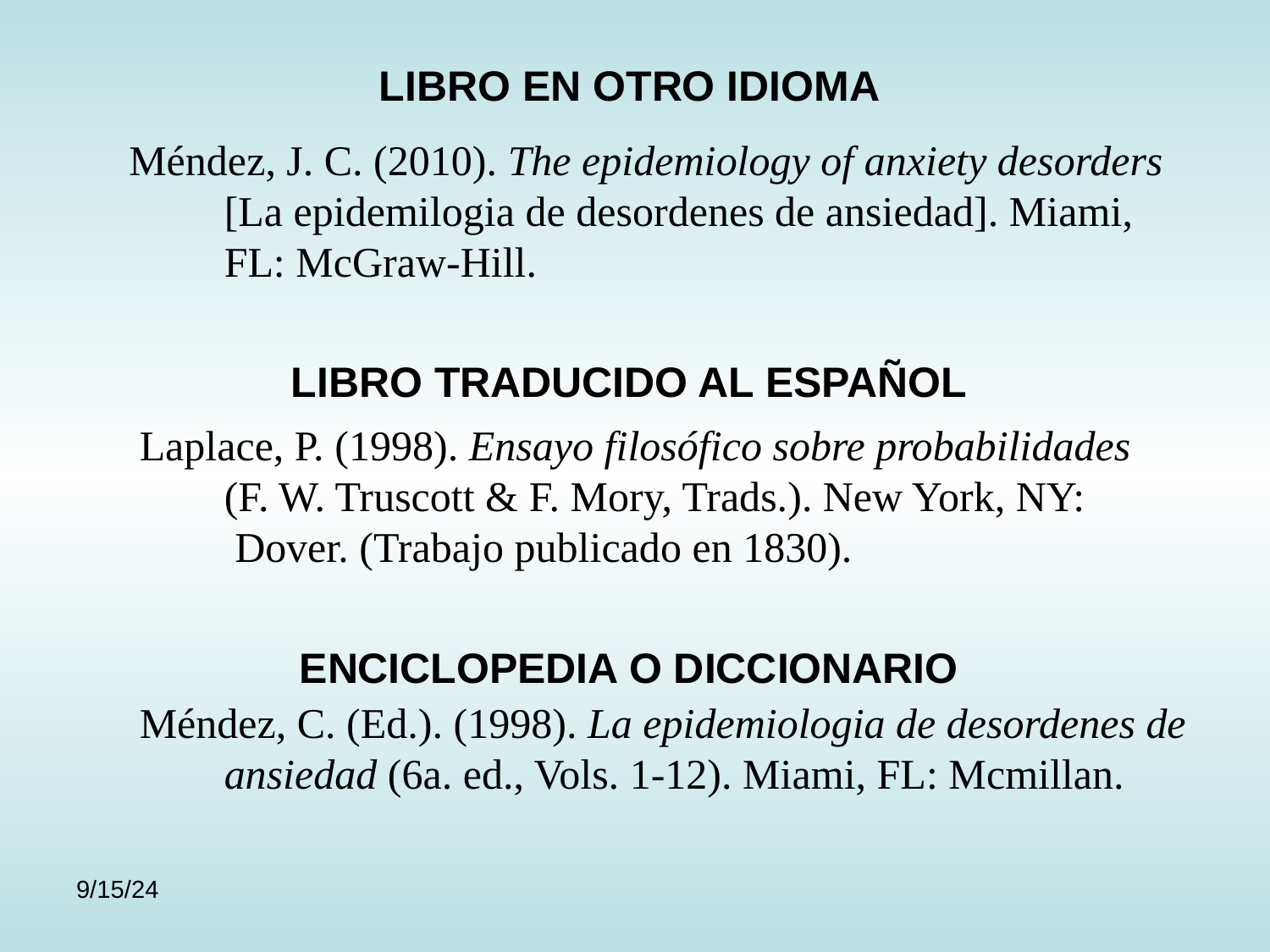

LIBRO EN OTRO IDIOMA
Méndez, J. C. (2010). The epidemiology of anxiety desorders
         [La epidemilogia de desordenes de ansiedad]. Miami,
         FL: McGraw-Hill.
LIBRO TRADUCIDO AL ESPAÑOL
Laplace, P. (1998). Ensayo filosófico sobre probabilidades
        (F. W. Truscott & F. Mory, Trads.). New York, NY:
         Dover. (Trabajo publicado en 1830).
ENCICLOPEDIA O DICCIONARIO
Méndez, C. (Ed.). (1998). La epidemiologia de desordenes de
        ansiedad (6a. ed., Vols. 1-12). Miami, FL: Mcmillan.
9/15/24